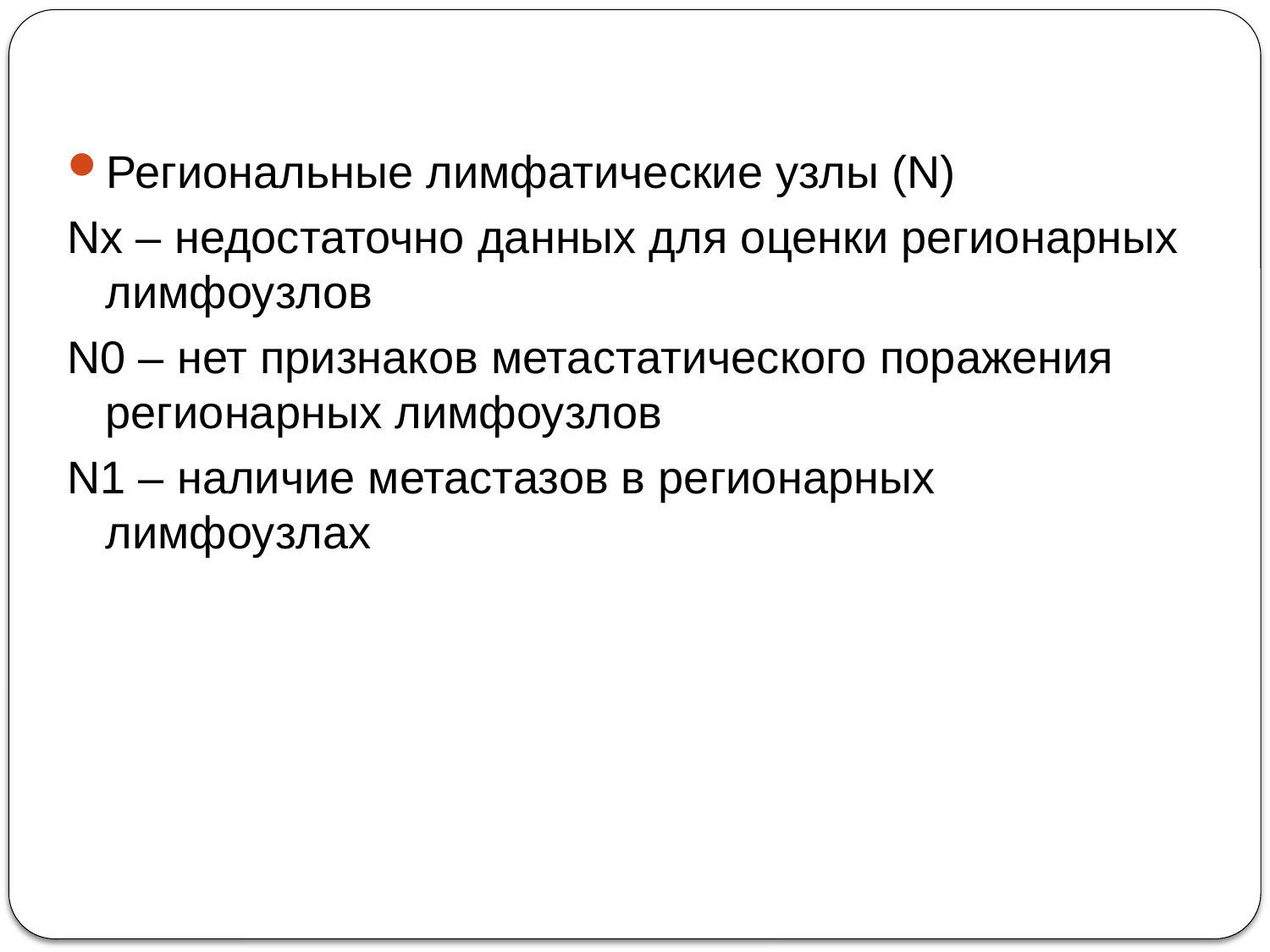

Региональные лимфатические узлы (N)
Nx – недостаточно данных для оценки регионарных лимфоузлов
N0 – нет признаков метастатического поражения регионарных лимфоузлов
N1 – наличие метастазов в регионарных лимфоузлах